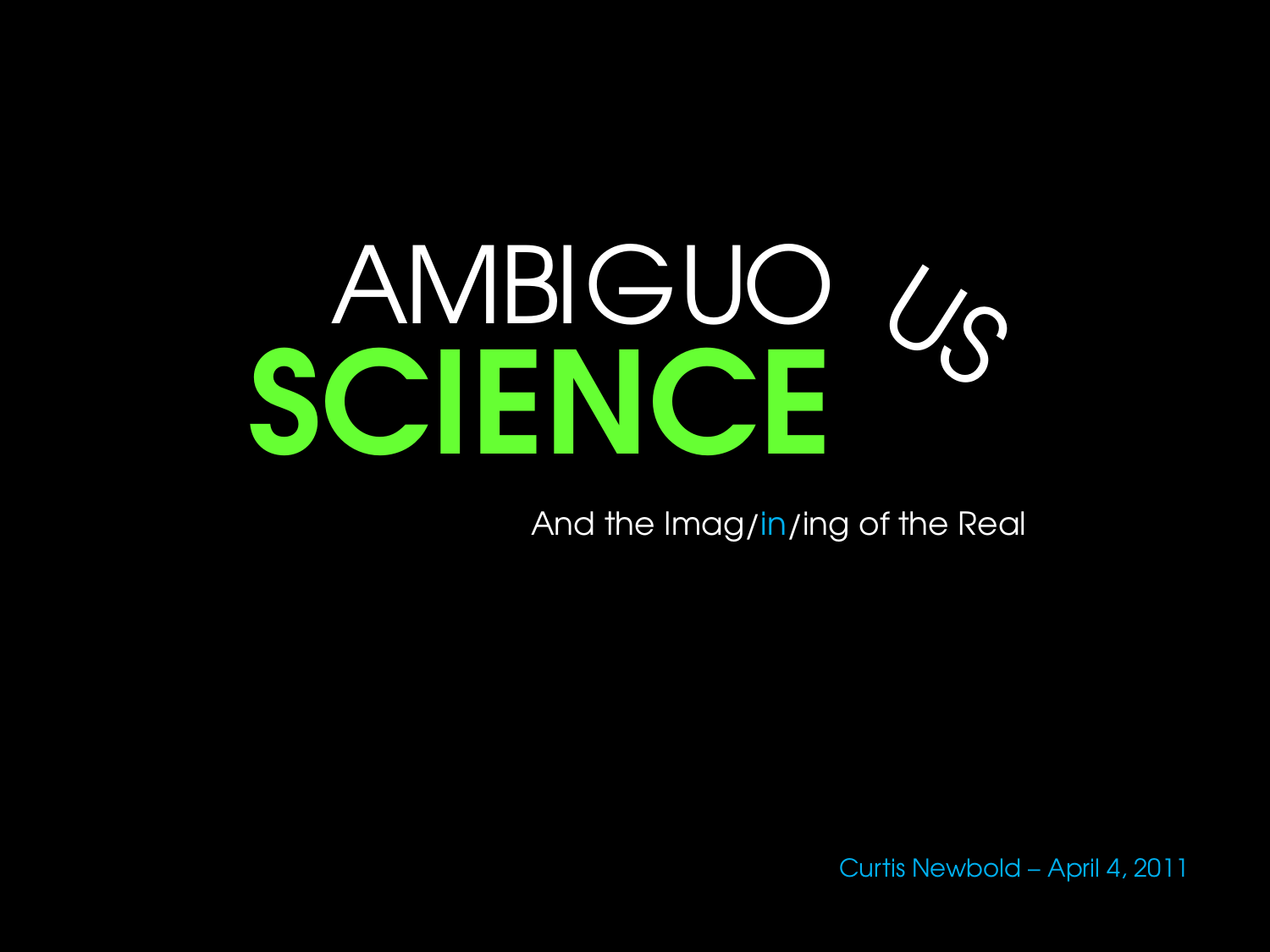

A
M
B
I
G
U
O
U
S
SCIENCE
And the Imag/in/ing of the Real

Curtis Newbold – April 4, 2011